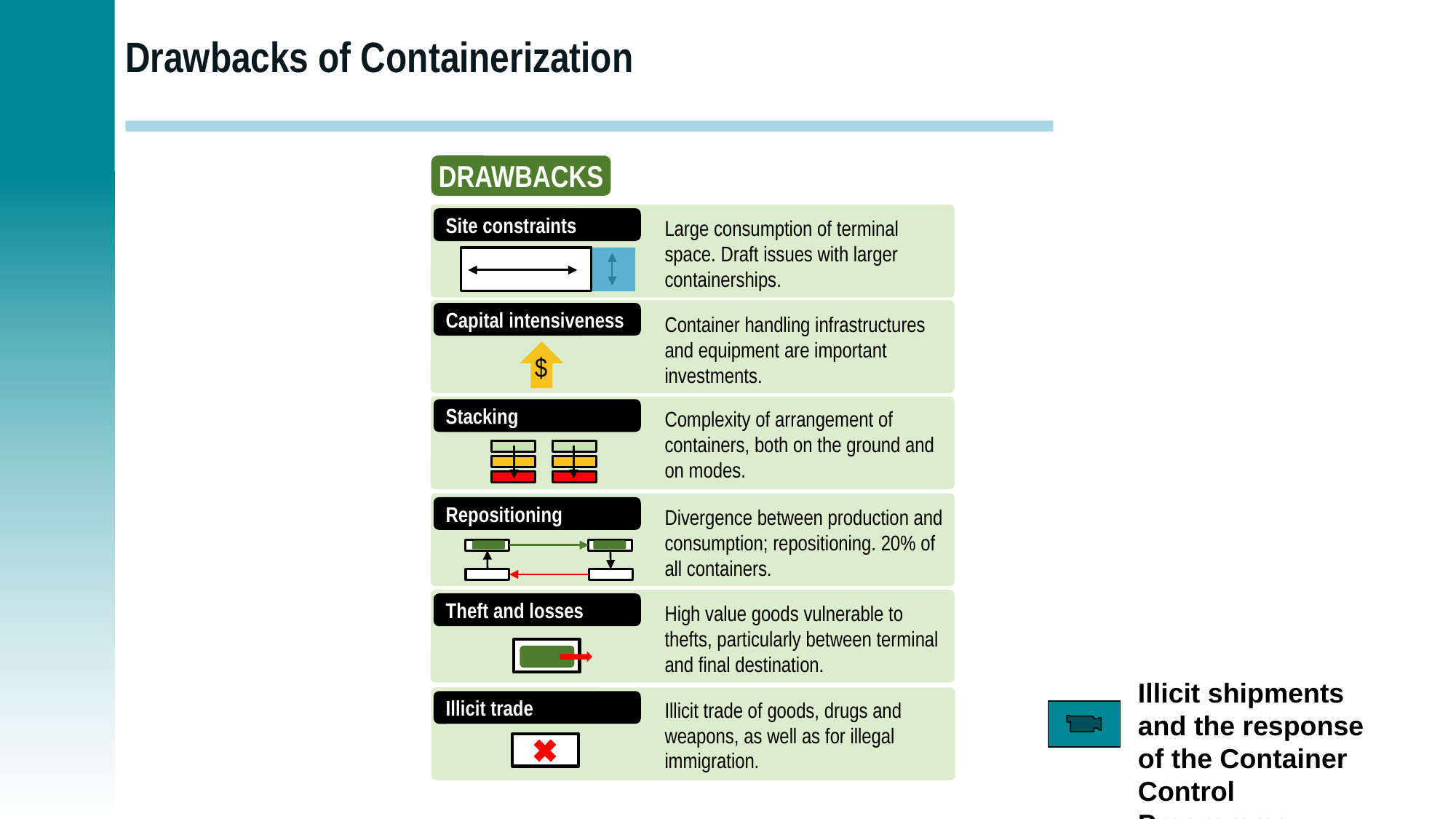

# Drawbacks of Containerization
DRAWBACKS

Large consumption of terminal space. Draft issues with larger containerships.
Site constraints

Capital intensiveness
Container handling infrastructures and equipment are important investments.

$

Complexity of arrangement of containers, both on the ground and on modes.
Stacking

Divergence between production and consumption; repositioning. 20% of all containers.
Repositioning

High value goods vulnerable to thefts, particularly between terminal and final destination.
Theft and losses

Illicit shipments and the response of the Container Control Programme

Illicit trade of goods, drugs and weapons, as well as for illegal immigration.
Illicit trade